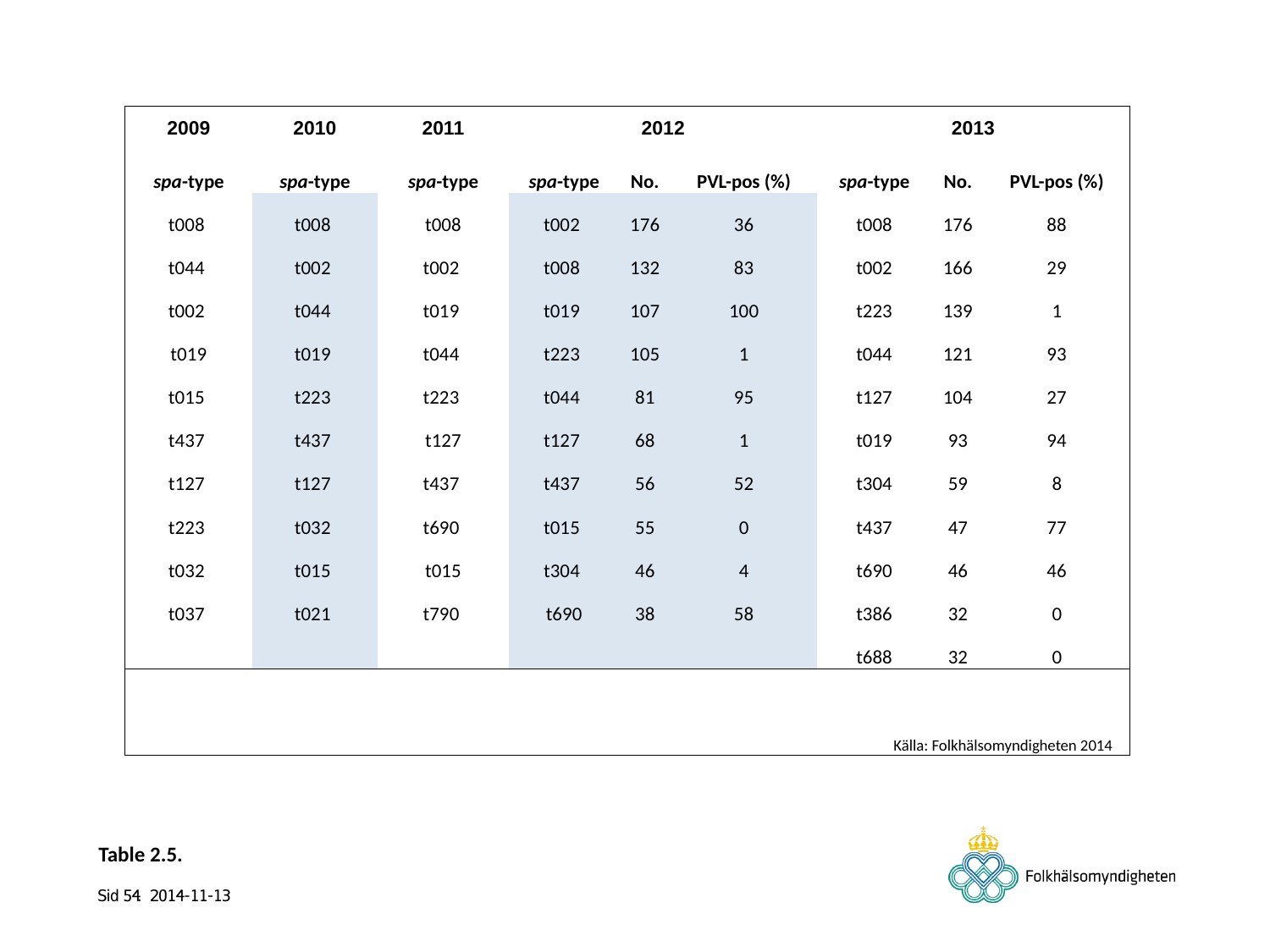

| 2009 | 2010 | 2011 | 2012 |  |  | 2013 |  |  |
| --- | --- | --- | --- | --- | --- | --- | --- | --- |
| spa-type | spa-type | spa-type | spa-type | No. | PVL-pos (%) | spa-type | No. | PVL-pos (%) |
| t008 | t008 | t008 | t002 | 176 | 36 | t008 | 176 | 88 |
| t044 | t002 | t002 | t008 | 132 | 83 | t002 | 166 | 29 |
| t002 | t044 | t019 | t019 | 107 | 100 | t223 | 139 | 1 |
| t019 | t019 | t044 | t223 | 105 | 1 | t044 | 121 | 93 |
| t015 | t223 | t223 | t044 | 81 | 95 | t127 | 104 | 27 |
| t437 | t437 | t127 | t127 | 68 | 1 | t019 | 93 | 94 |
| t127 | t127 | t437 | t437 | 56 | 52 | t304 | 59 | 8 |
| t223 | t032 | t690 | t015 | 55 | 0 | t437 | 47 | 77 |
| t032 | t015 | t015 | t304 | 46 | 4 | t690 | 46 | 46 |
| t037 | t021 | t790 | t690 | 38 | 58 | t386 | 32 | 0 |
|  |  |  |  |  |  | t688 | 32 | 0 |
|  |  |  |  |  |  |  |  |  |
|  |  |  |  |  |  | Källa: Folkhälsomyndigheten 2014 |  |  |
# Table 2.5.
54
2014-11-13